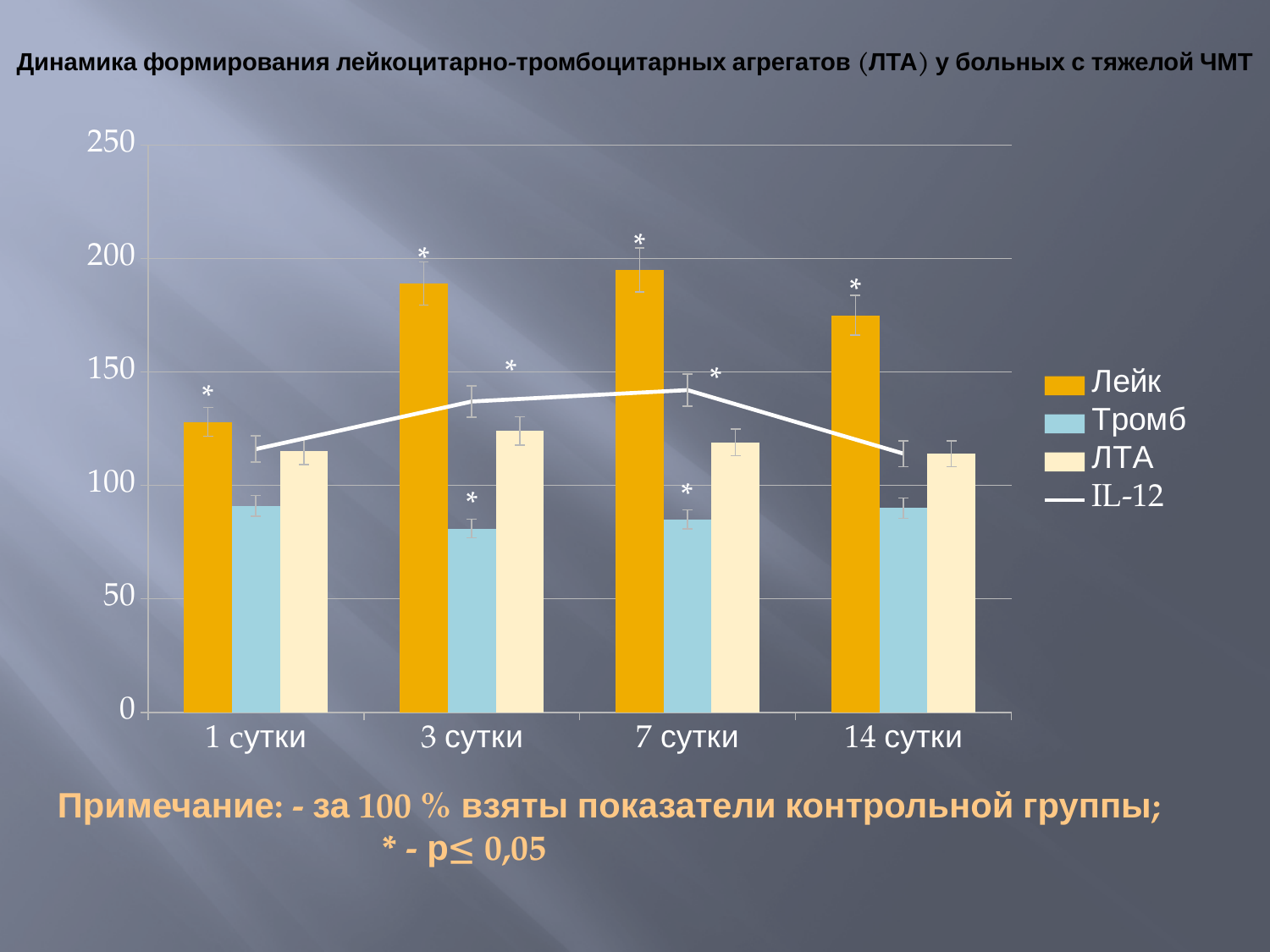

# Динамика формирования лейкоцитарно-тромбоцитарных агрегатов (ЛТА) у больных с тяжелой ЧМТ

### Chart

| Category | Лейк | Тромб | ЛТА | IL-12 |
|---|---|---|---|---|
| 1 cутки | 128.0 | 91.0 | 115.0 | 116.0 |
| 3 сутки | 189.0 | 81.0 | 124.0 | 137.0 |
| 7 сутки | 195.0 | 85.0 | 119.0 | 142.0 |
| 14 сутки | 175.0 | 90.0 | 114.0 | 114.0 |
Примечание: - за 100 % взяты показатели контрольной группы;                            	        * - р≤ 0,05